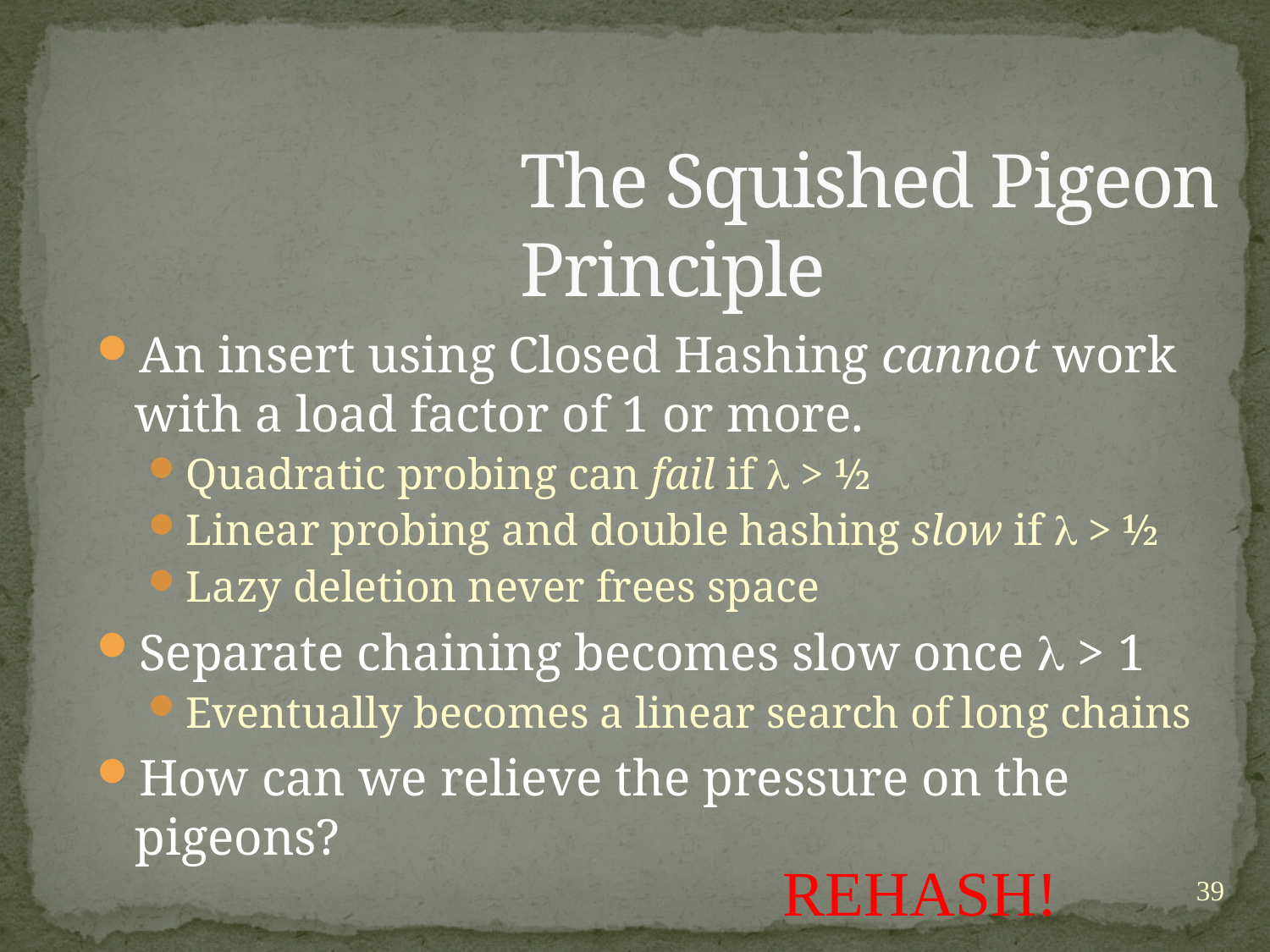

# The Squished Pigeon Principle
An insert using Closed Hashing cannot work with a load factor of 1 or more.
Quadratic probing can fail if λ > ½
Linear probing and double hashing slow if λ > ½
Lazy deletion never frees space
Separate chaining becomes slow once λ > 1
Eventually becomes a linear search of long chains
How can we relieve the pressure on the pigeons?
REHASH!
39